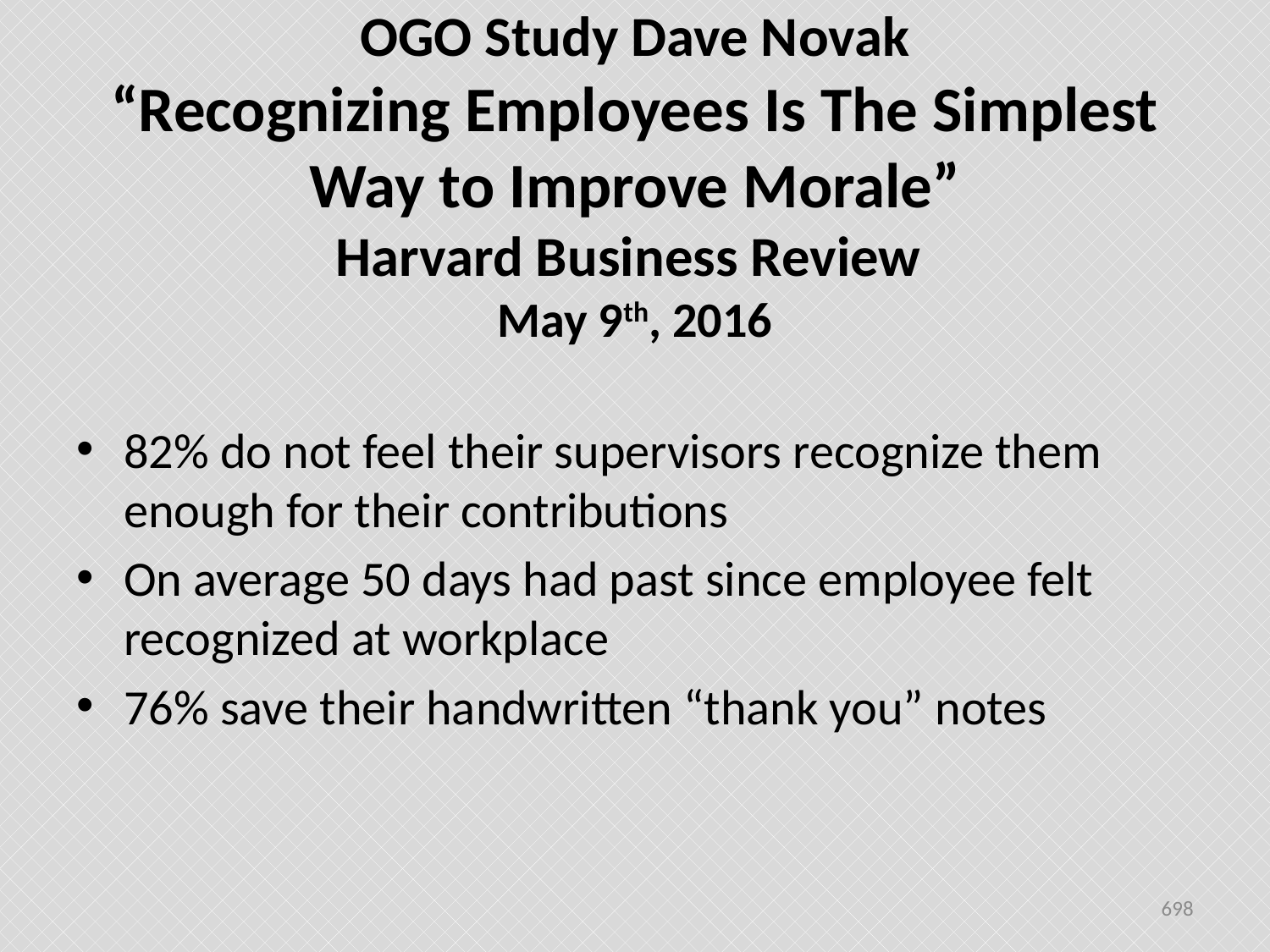

# OGO Study Dave Novak “Recognizing Employees Is The Simplest Way to Improve Morale” Harvard Business Review May 9th, 2016
82% do not feel their supervisors recognize them enough for their contributions
On average 50 days had past since employee felt recognized at workplace
76% save their handwritten “thank you” notes

698